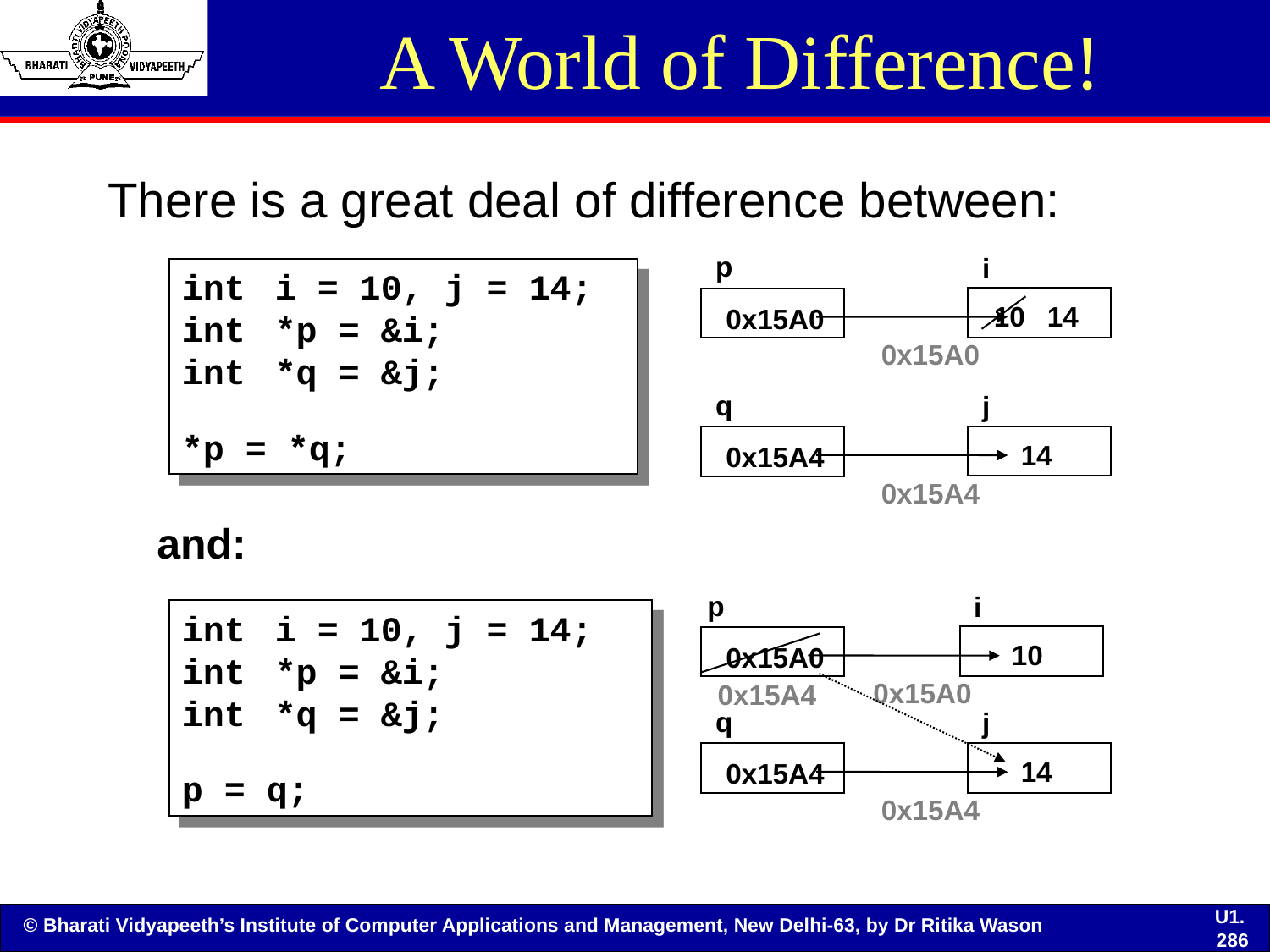

# A World of Difference!
There is a great deal of difference between:
p
i

10
14
0x15A0

0x15A0
int	i = 10, j = 14;
int	*p = &i;
int	*q = &j;

*p = *q;
q
j

14
0x15A4

0x15A4
	and:
p
i

10

0x15A0
0x15A4
0x15A0

int	i = 10, j = 14;
int	*p = &i;
int	*q = &j;

p = q;

q
j

14
0x15A4

0x15A4